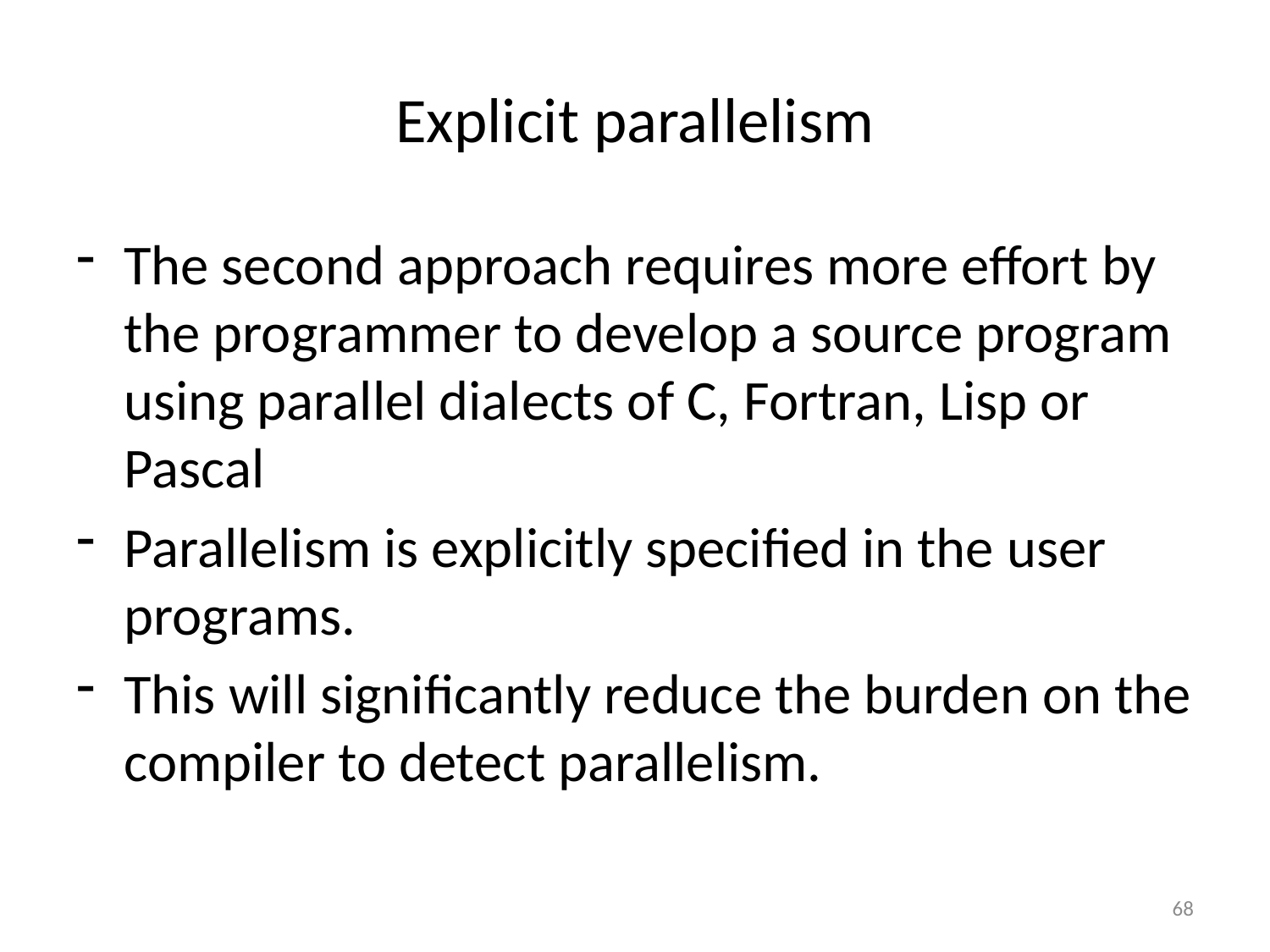

# Explicit parallelism
The second approach requires more effort by the programmer to develop a source program using parallel dialects of C, Fortran, Lisp or Pascal
Parallelism is explicitly specified in the user programs.
This will significantly reduce the burden on the compiler to detect parallelism.
68